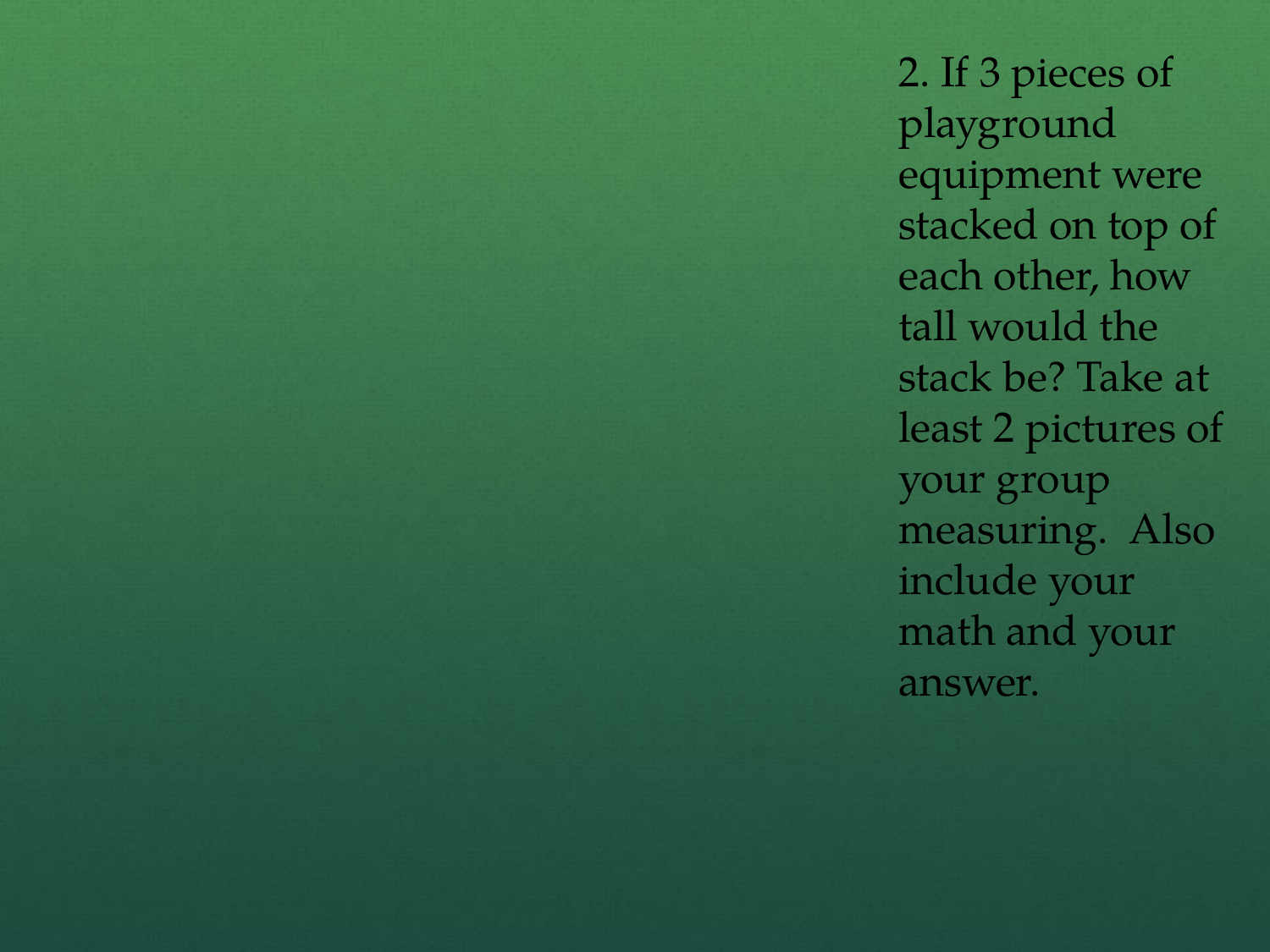

2. If 3 pieces of playground equipment were stacked on top of each other, how tall would the stack be? Take at least 2 pictures of your group measuring.  Also include your math and your answer.